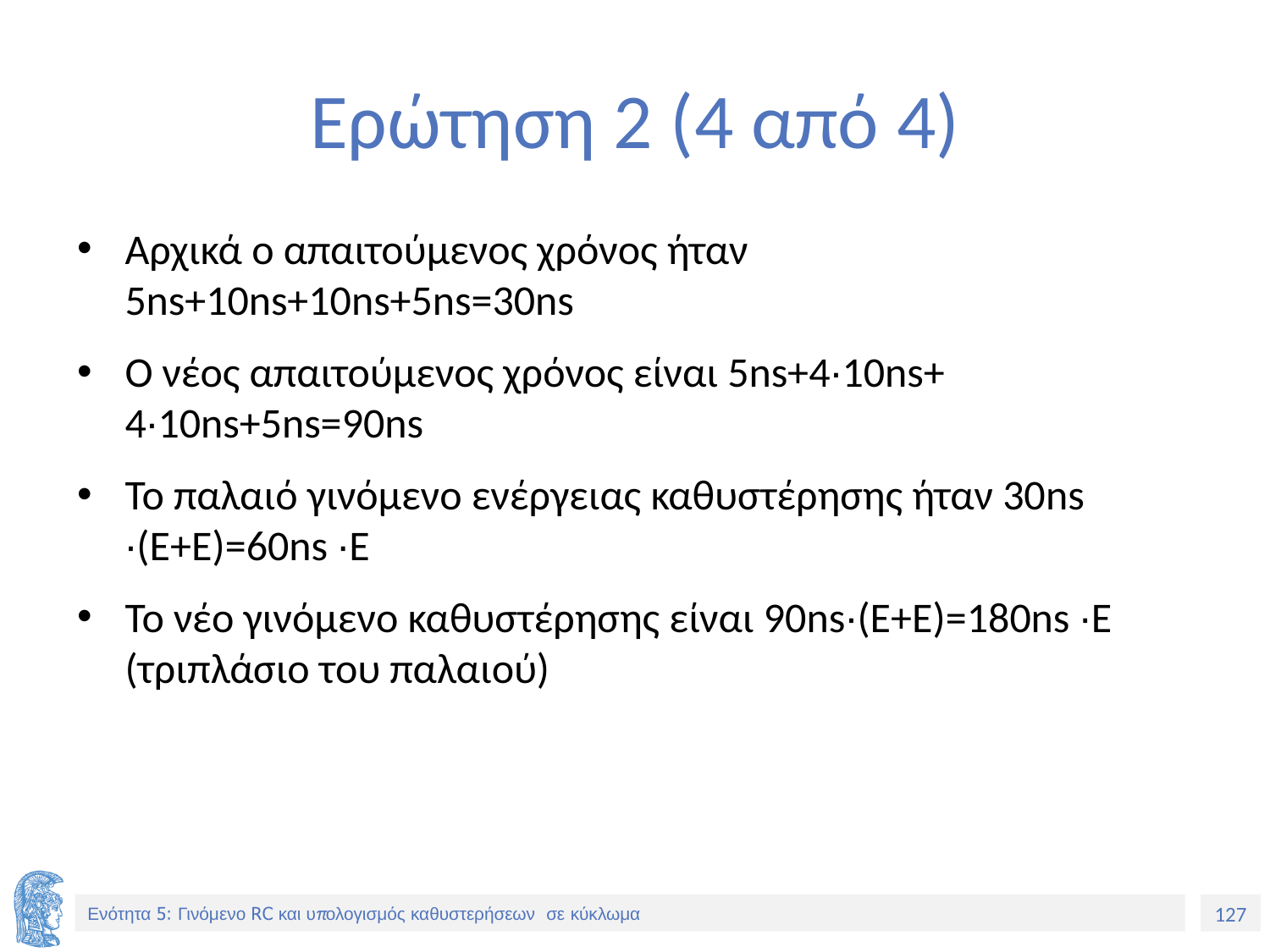

# Ερώτηση 2 (4 από 4)
Αρχικά ο απαιτούμενος χρόνος ήταν 5ns+10ns+10ns+5ns=30ns
Ο νέος απαιτούμενος χρόνος είναι 5ns+4∙10ns+ 4∙10ns+5ns=90ns
Το παλαιό γινόμενο ενέργειας καθυστέρησης ήταν 30ns ∙(E+E)=60ns ∙E
Το νέο γινόμενο καθυστέρησης είναι 90ns∙(E+E)=180ns ∙E (τριπλάσιο του παλαιού)